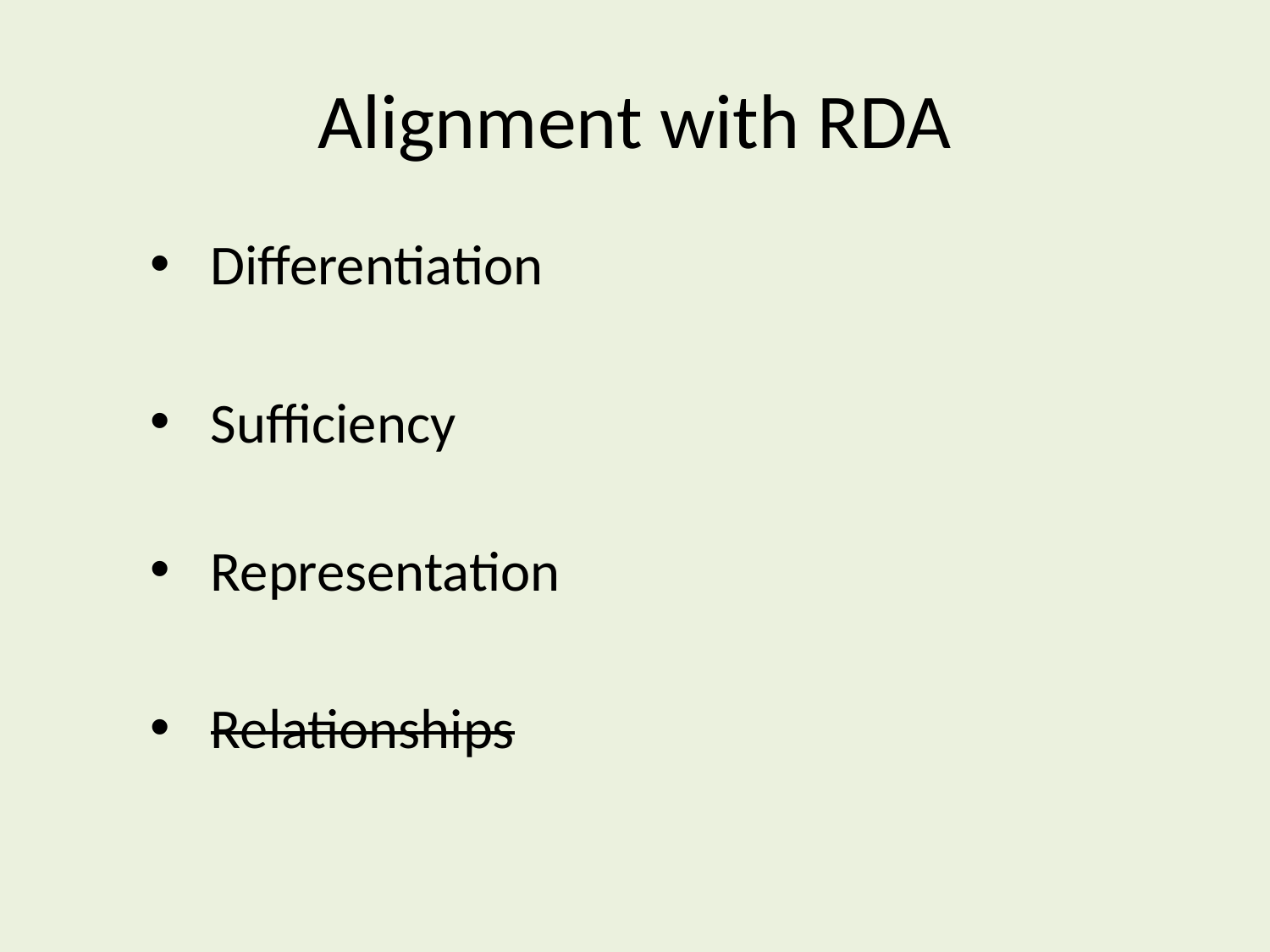

# Alignment with RDA
 Differentiation

 Sufficiency

 Representation

 Relationships